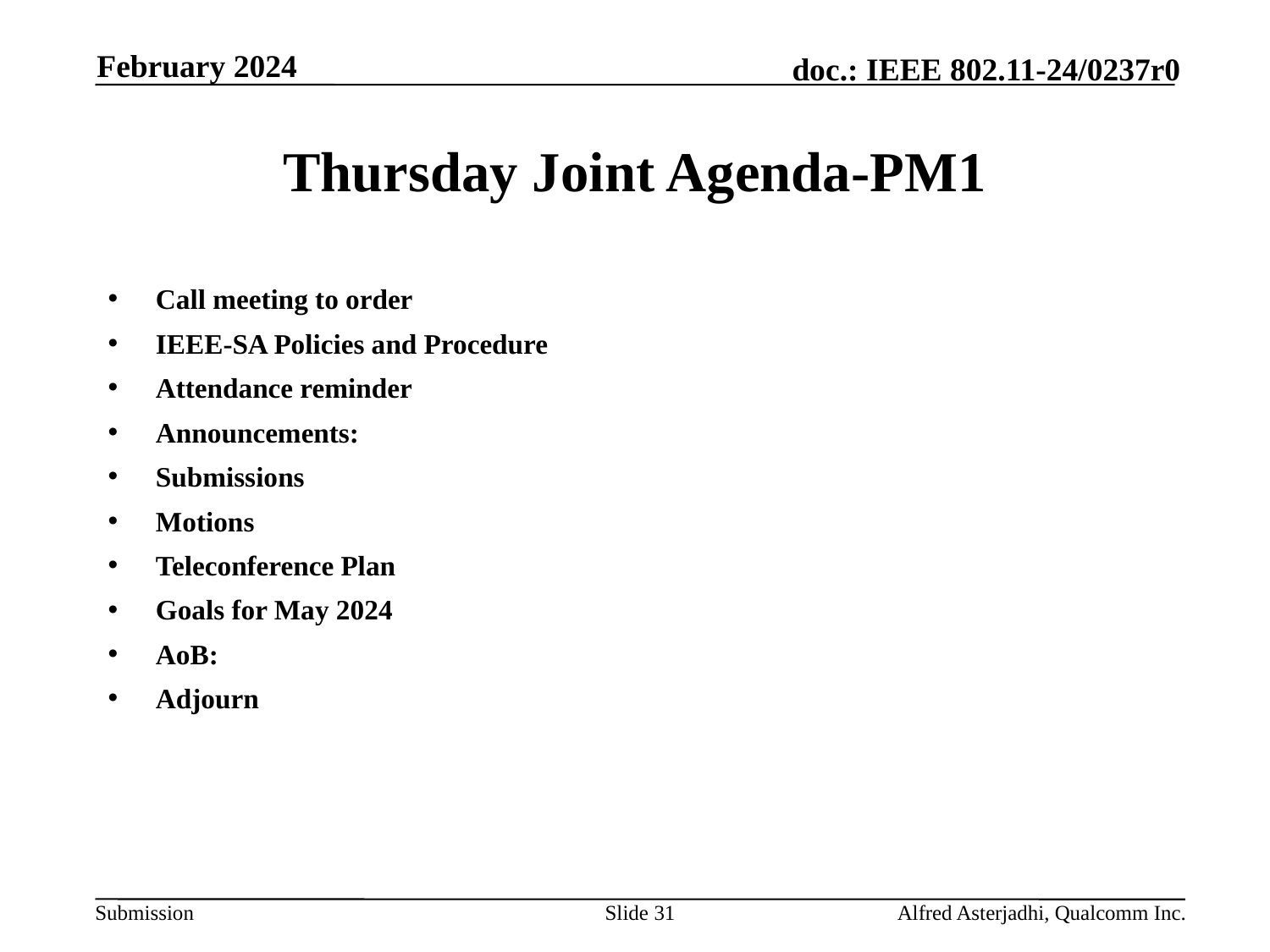

February 2024
# Thursday Joint Agenda-PM1
Call meeting to order
IEEE-SA Policies and Procedure
Attendance reminder
Announcements:
Submissions
Motions
Teleconference Plan
Goals for May 2024
AoB:
Adjourn
Slide 31
Alfred Asterjadhi, Qualcomm Inc.